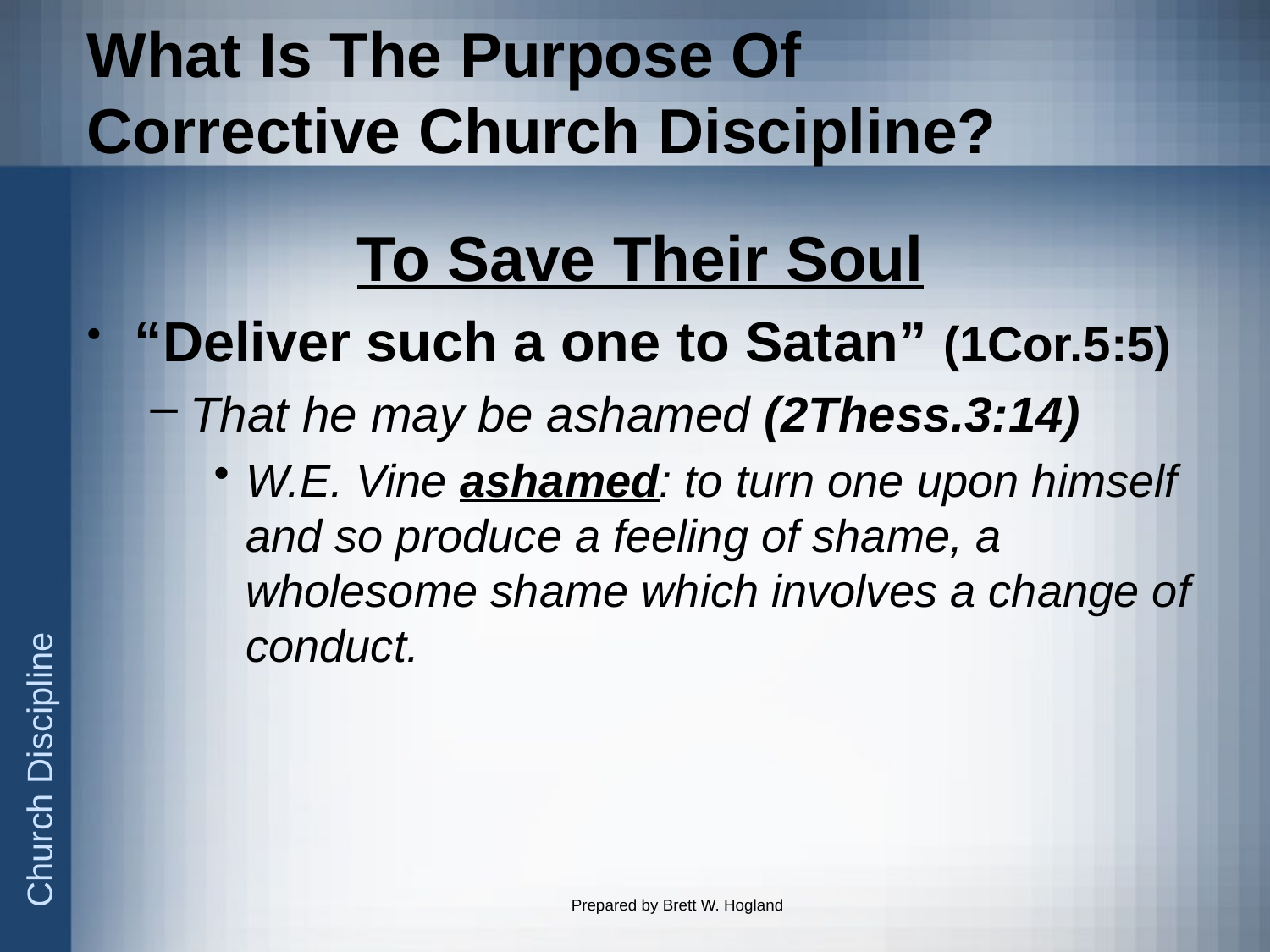

# What Is The Purpose Of Corrective Church Discipline?
To Save Their Soul
“Deliver such a one to Satan” (1Cor.5:5)
That he may be ashamed (2Thess.3:14)
W.E. Vine ashamed: to turn one upon himself and so produce a feeling of shame, a wholesome shame which involves a change of conduct.
Prepared by Brett W. Hogland